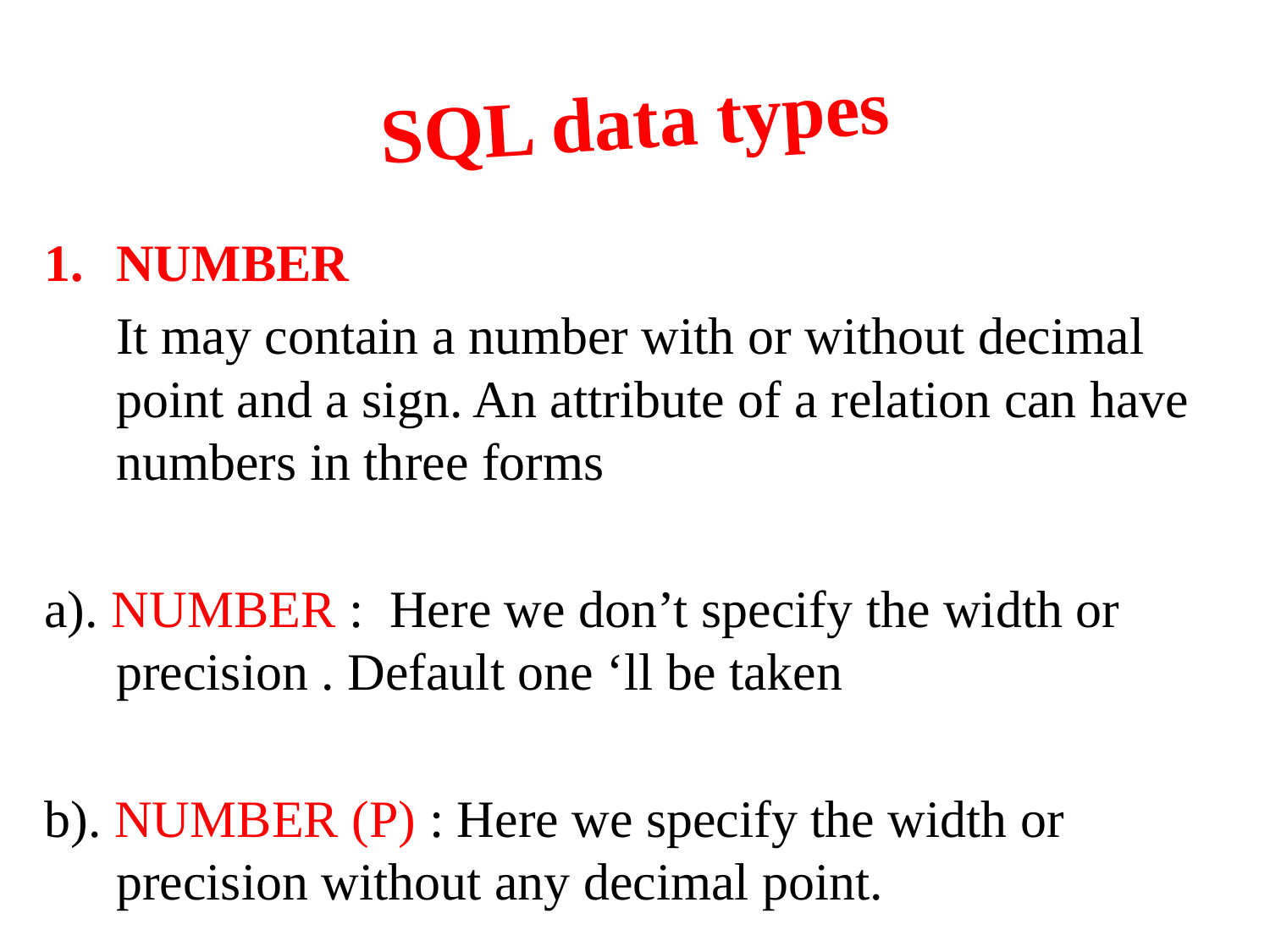

# SQL data types
NUMBER
			It may contain a number with or without decimal point and a sign. An attribute of a relation can have numbers in three forms

a). NUMBER :  Here we don’t specify the width or precision . Default one ‘ll be taken

b). NUMBER (P) : Here we specify the width or precision without any decimal point.